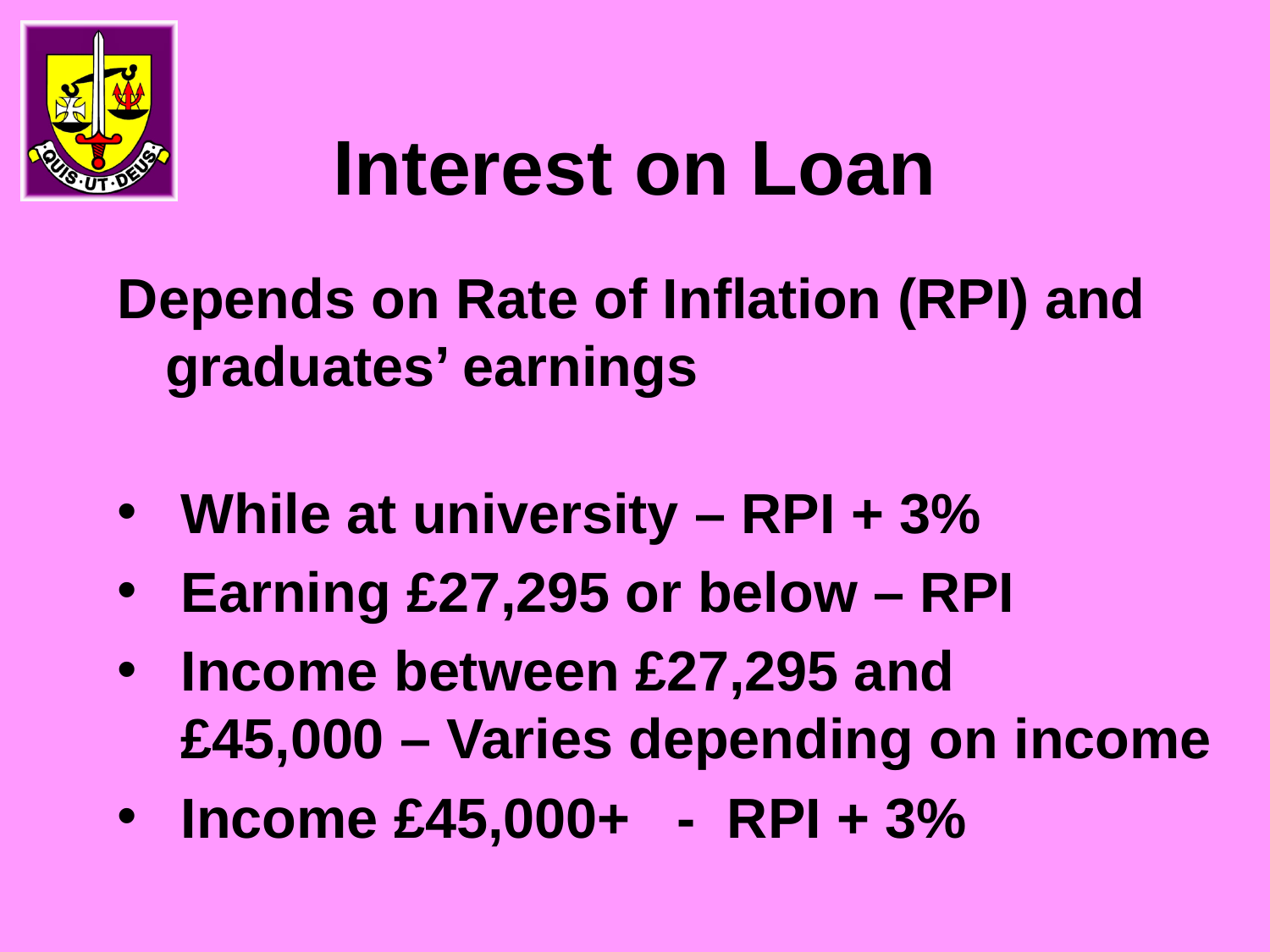

# Interest on Loan
Depends on Rate of Inflation (RPI) and graduates’ earnings
 While at university – RPI + 3%
 Earning £27,295 or below – RPI
 Income between £27,295 and
 £45,000 – Varies depending on income
 Income £45,000+   -  RPI + 3%